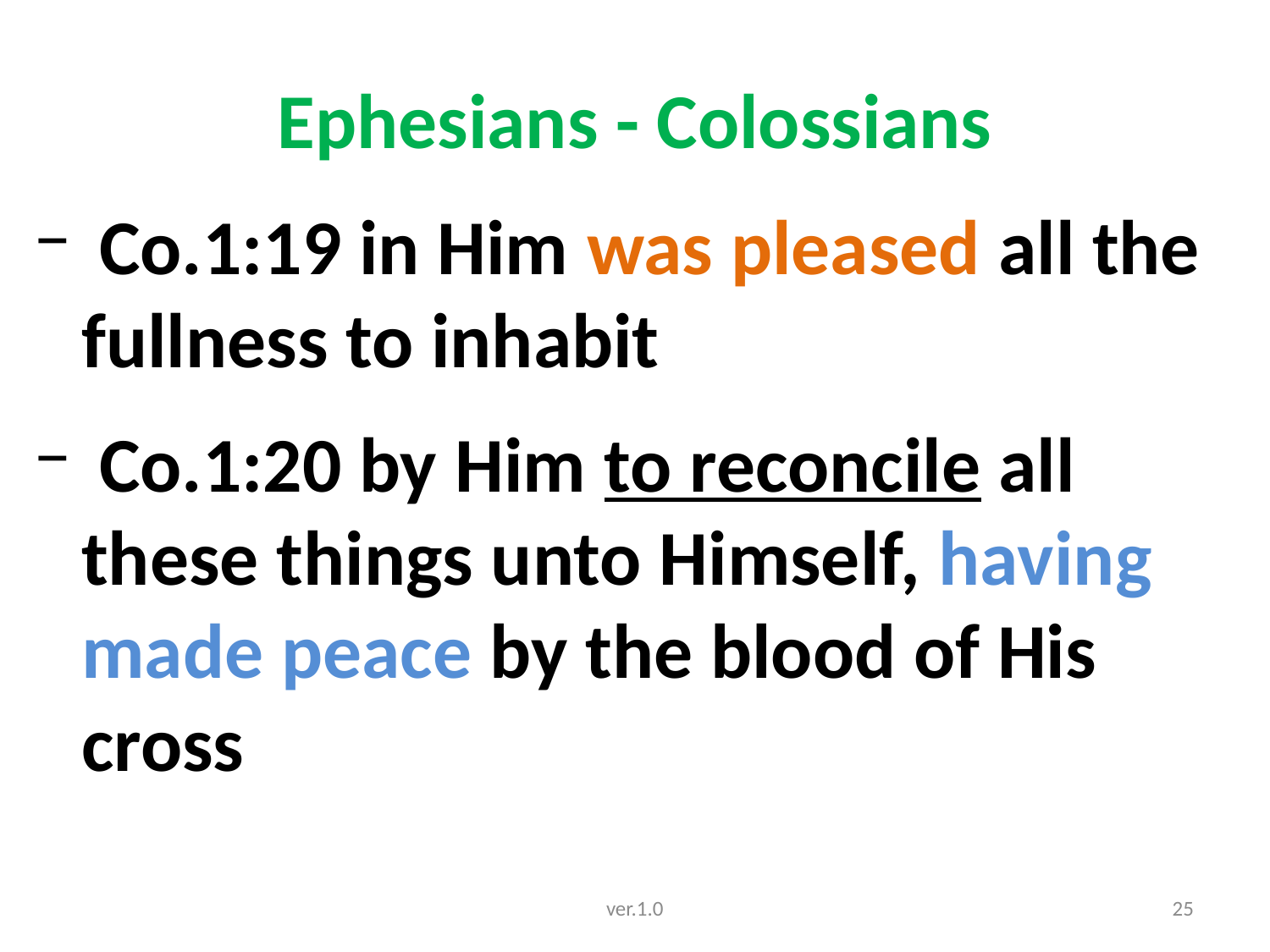

# Ephesians - Colossians
 Co.1:19 in Him was pleased all the fullness to inhabit
 Co.1:20 by Him to reconcile all these things unto Himself, having made peace by the blood of His cross
ver.1.0
25